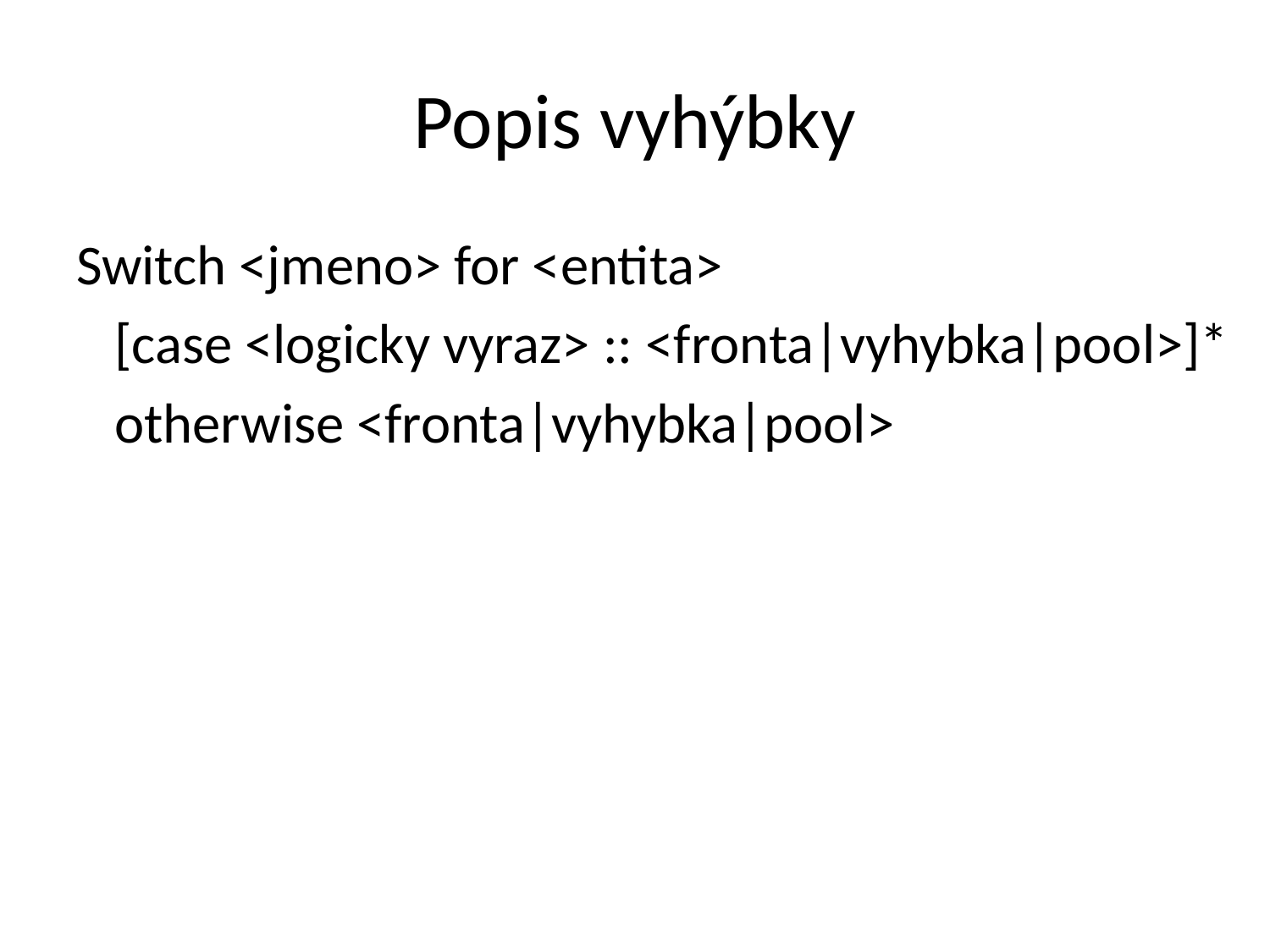

# Popis vyhýbky
Switch <jmeno> for <entita>
   [case <logicky vyraz> :: <fronta|vyhybka|pool>]*
   otherwise <fronta|vyhybka|pool>